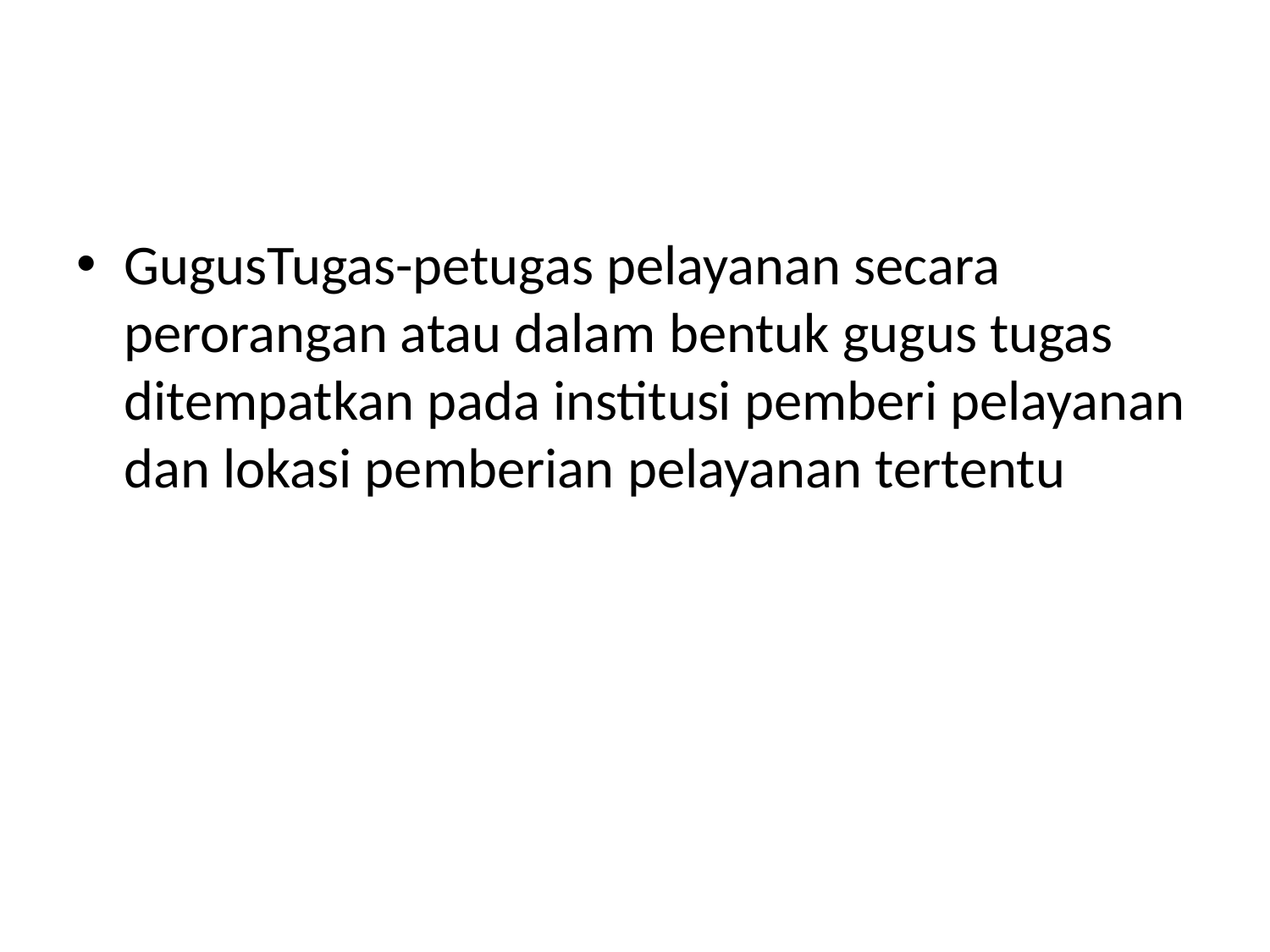

#
GugusTugas-petugas pelayanan secara perorangan atau dalam bentuk gugus tugas ditempatkan pada institusi pemberi pelayanan dan lokasi pemberian pelayanan tertentu